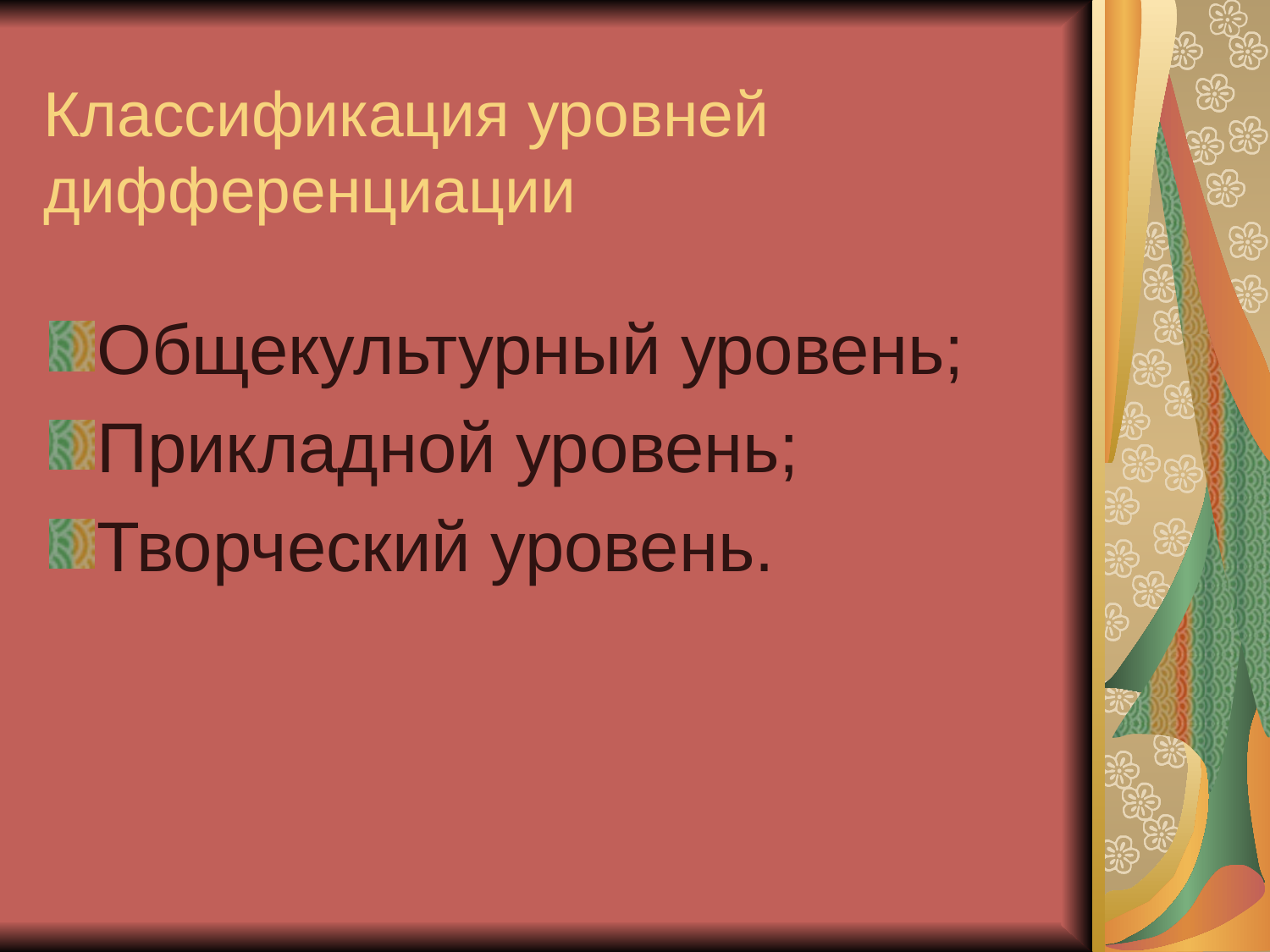

# Классификация уровней дифференциации
Общекультурный уровень;
Прикладной уровень;
Творческий уровень.